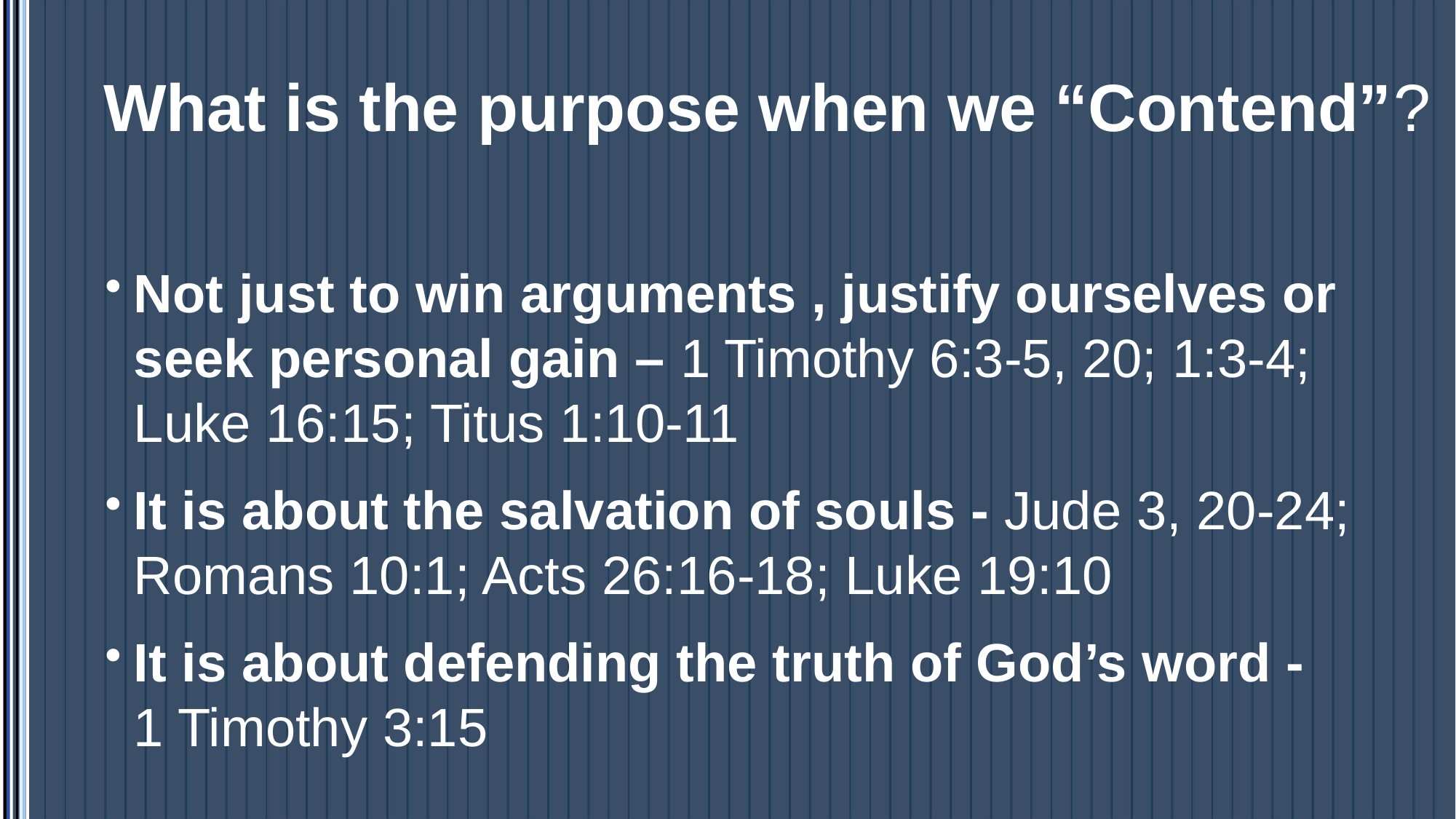

# What is the purpose when we “Contend”?
Not just to win arguments , justify ourselves or seek personal gain – 1 Timothy 6:3-5, 20; 1:3-4; Luke 16:15; Titus 1:10-11
It is about the salvation of souls - Jude 3, 20-24; Romans 10:1; Acts 26:16-18; Luke 19:10
It is about defending the truth of God’s word -
1 Timothy 3:15